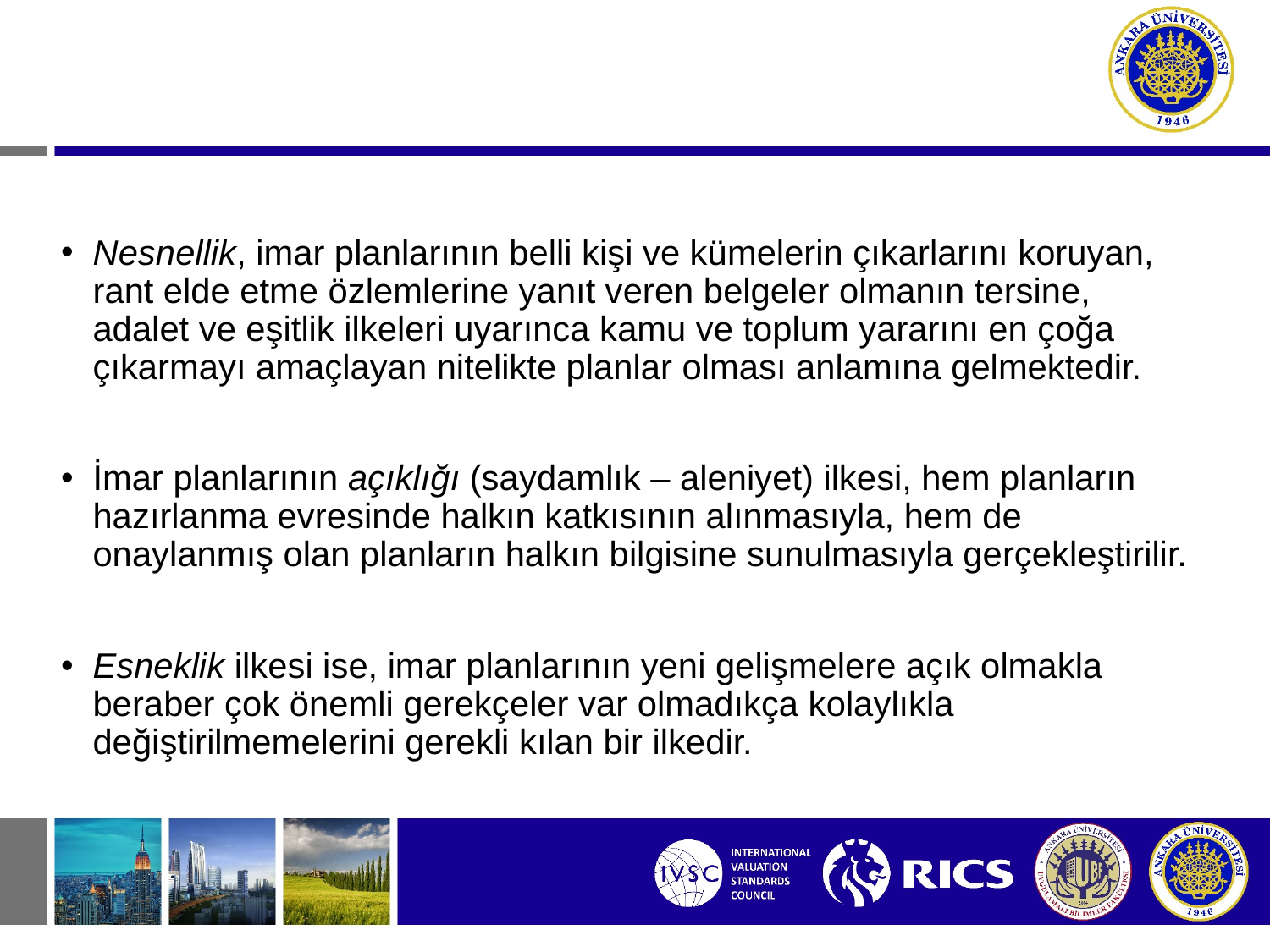

Nesnellik, imar planlarının belli kişi ve kümelerin çıkarlarını koruyan, rant elde etme özlemlerine yanıt veren belgeler olmanın tersine, adalet ve eşitlik ilkeleri uyarınca kamu ve toplum yararını en çoğa çıkarmayı amaçlayan nitelikte planlar olması anlamına gelmektedir.

İmar planlarının açıklığı (saydamlık – aleniyet) ilkesi, hem planların hazırlanma evresinde halkın katkısının alınmasıyla, hem de onaylanmış olan planların halkın bilgisine sunulmasıyla gerçekleştirilir.

Esneklik ilkesi ise, imar planlarının yeni gelişmelere açık olmakla beraber çok önemli gerekçeler var olmadıkça kolaylıkla değiştirilmemelerini gerekli kılan bir ilkedir.